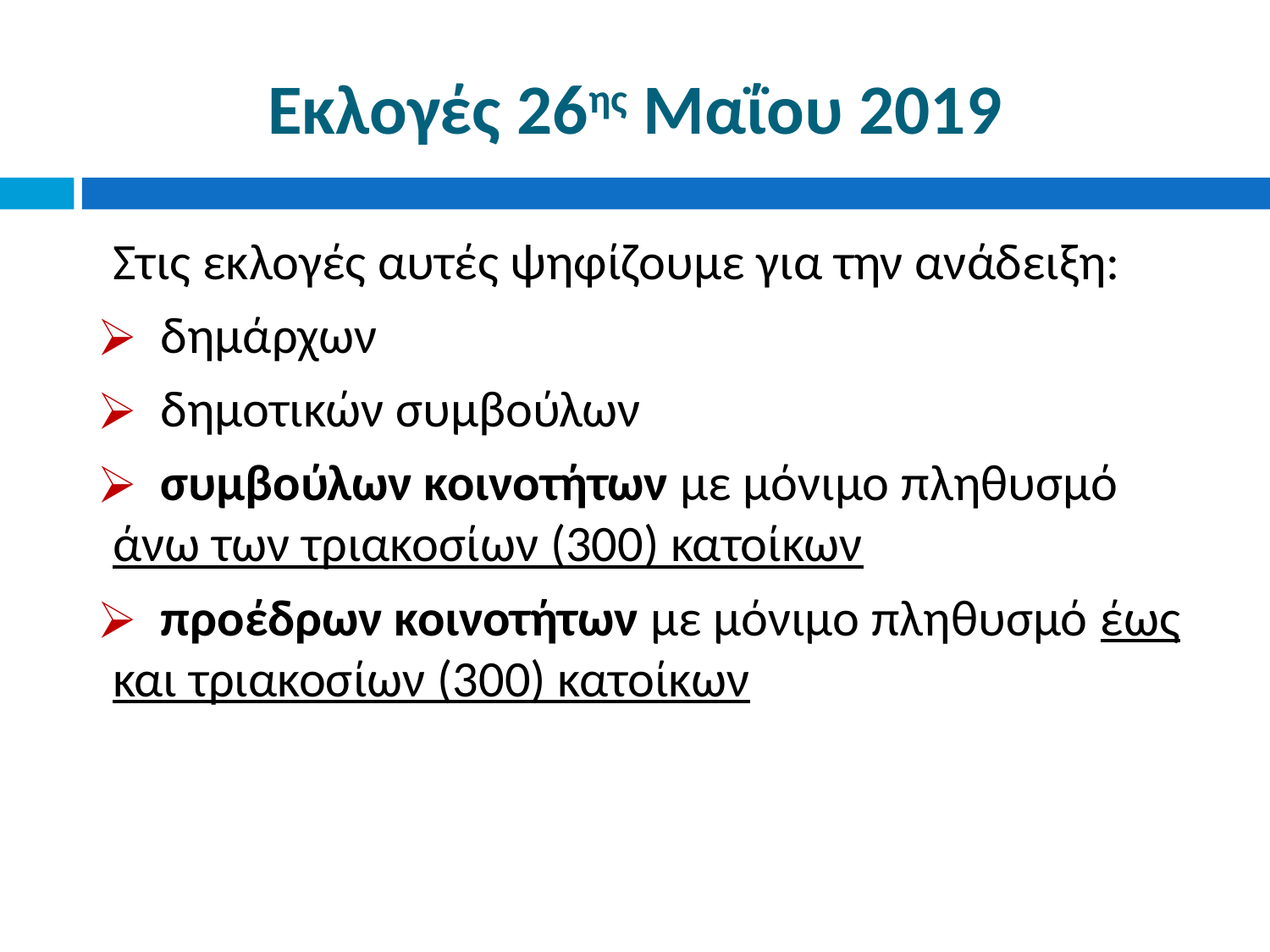

# Εκλογές 26ης Μαΐου 2019
Στις εκλογές αυτές ψηφίζουμε για την ανάδειξη:
  δημάρχων
  δημοτικών συμβούλων
  συμβούλων κοινοτήτων με μόνιμο πληθυσμό άνω των τριακοσίων (300) κατοίκων
  προέδρων κοινοτήτων με μόνιμο πληθυσμό έως και τριακοσίων (300) κατοίκων